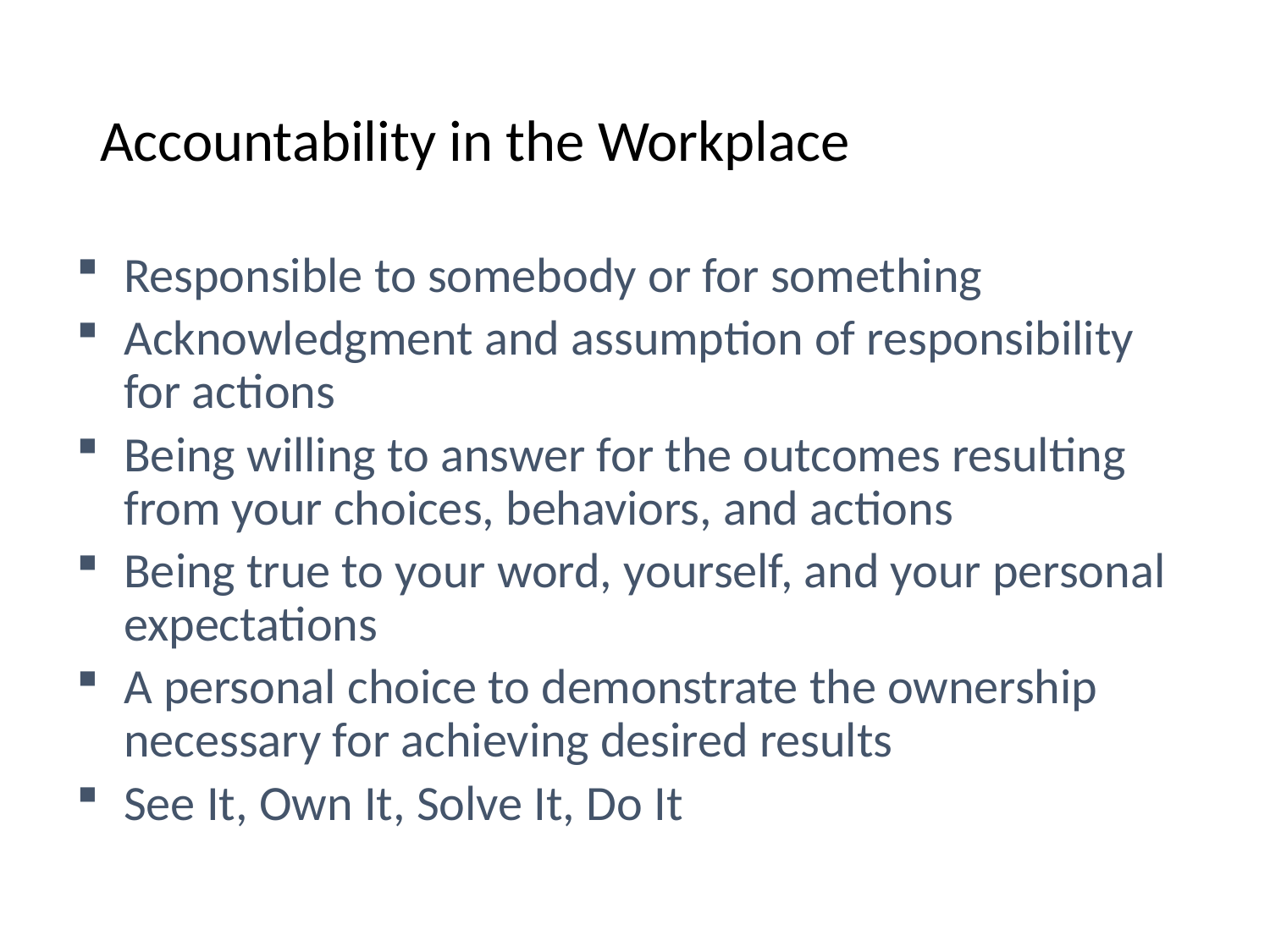

# Accountability in the Workplace
Responsible to somebody or for something
Acknowledgment and assumption of responsibility for actions
Being willing to answer for the outcomes resulting from your choices, behaviors, and actions
Being true to your word, yourself, and your personal expectations
A personal choice to demonstrate the ownership necessary for achieving desired results
See It, Own It, Solve It, Do It